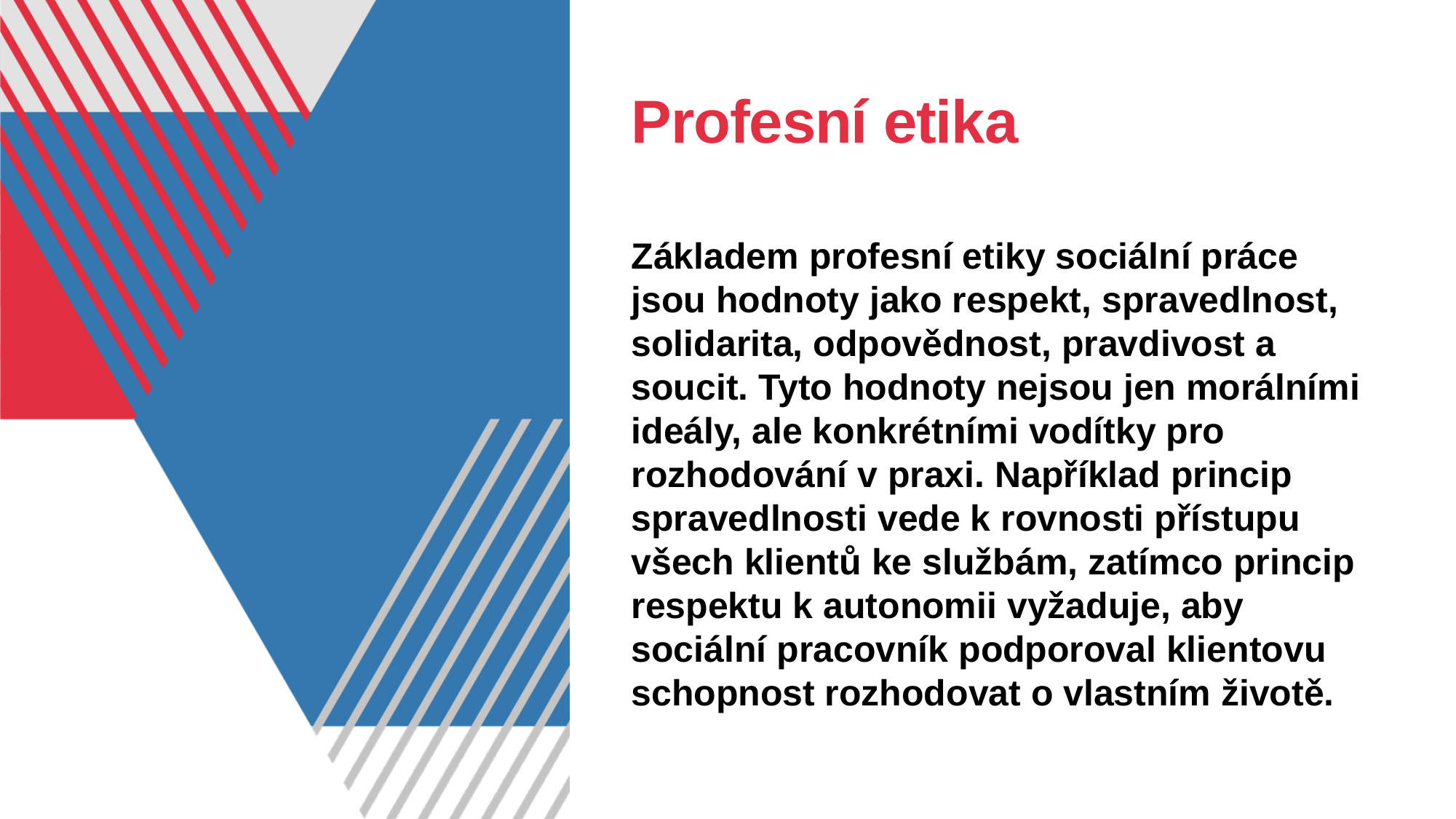

# Profesní etika
Základem profesní etiky sociální práce jsou hodnoty jako respekt, spravedlnost, solidarita, odpovědnost, pravdivost a soucit. Tyto hodnoty nejsou jen morálními ideály, ale konkrétními vodítky pro rozhodování v praxi. Například princip spravedlnosti vede k rovnosti přístupu všech klientů ke službám, zatímco princip respektu k autonomii vyžaduje, aby sociální pracovník podporoval klientovu schopnost rozhodovat o vlastním životě.